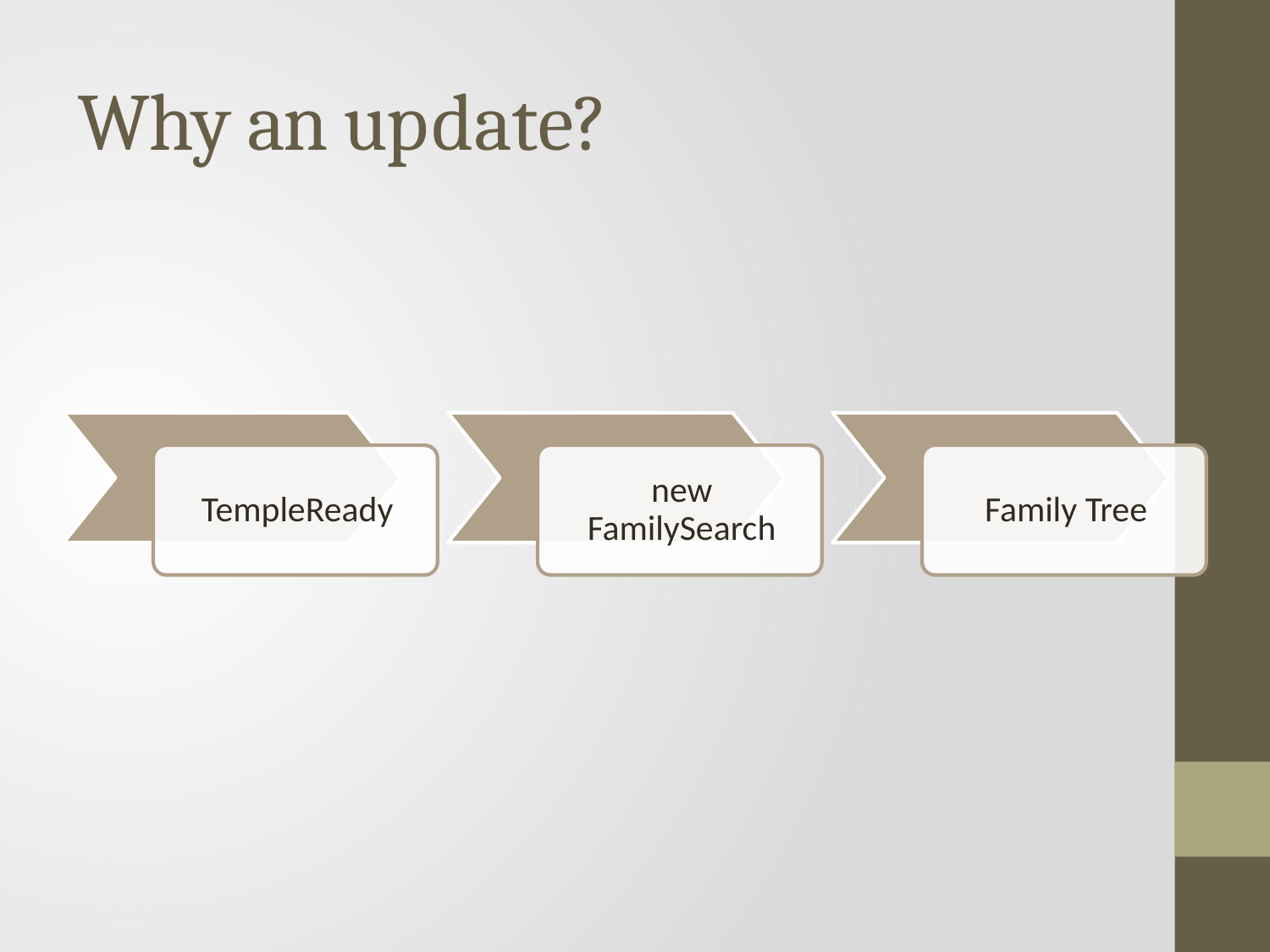

# Why an update?
TempleReady
new FamilySearch
Family Tree